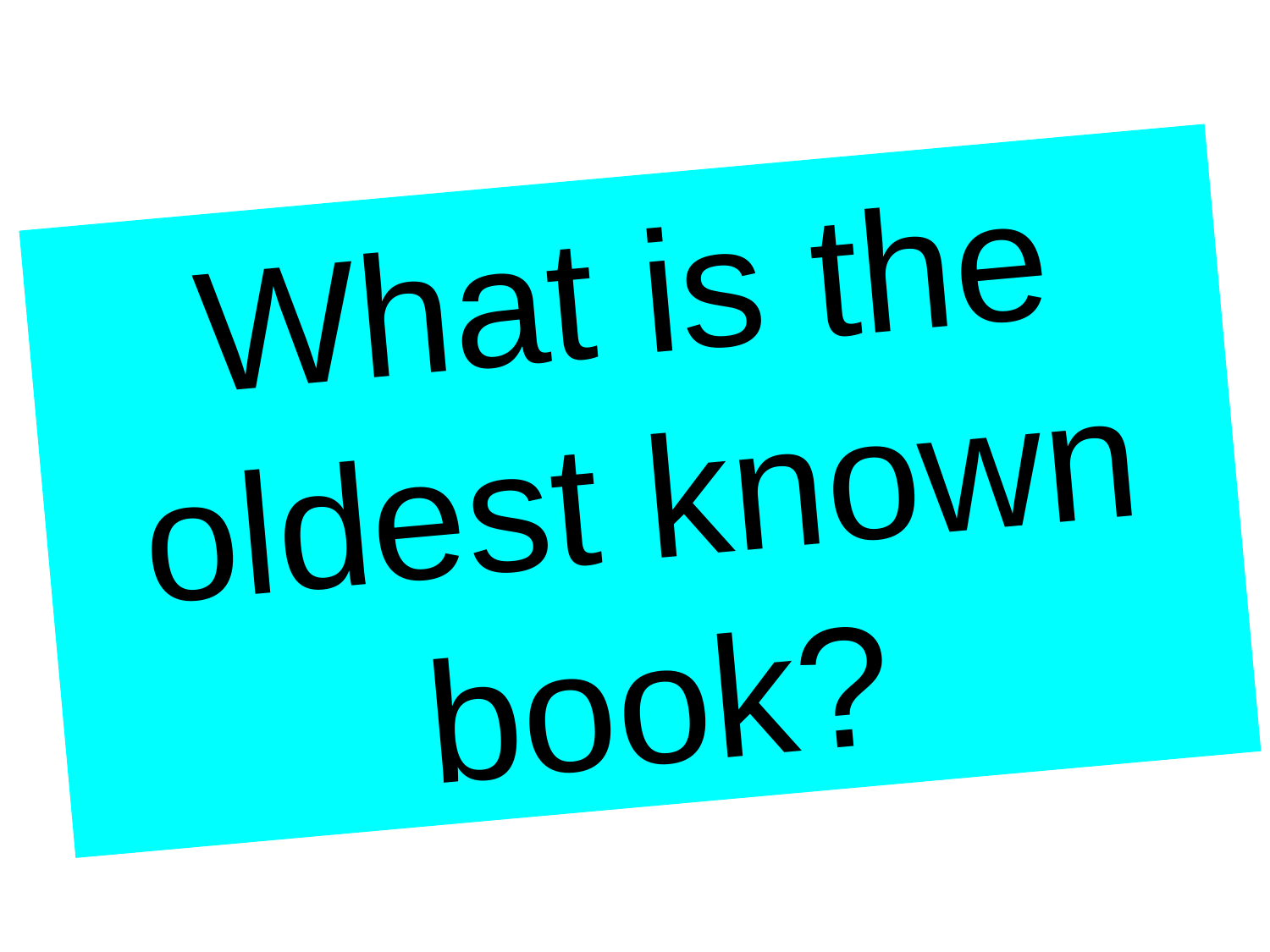

# What is the oldest known book?